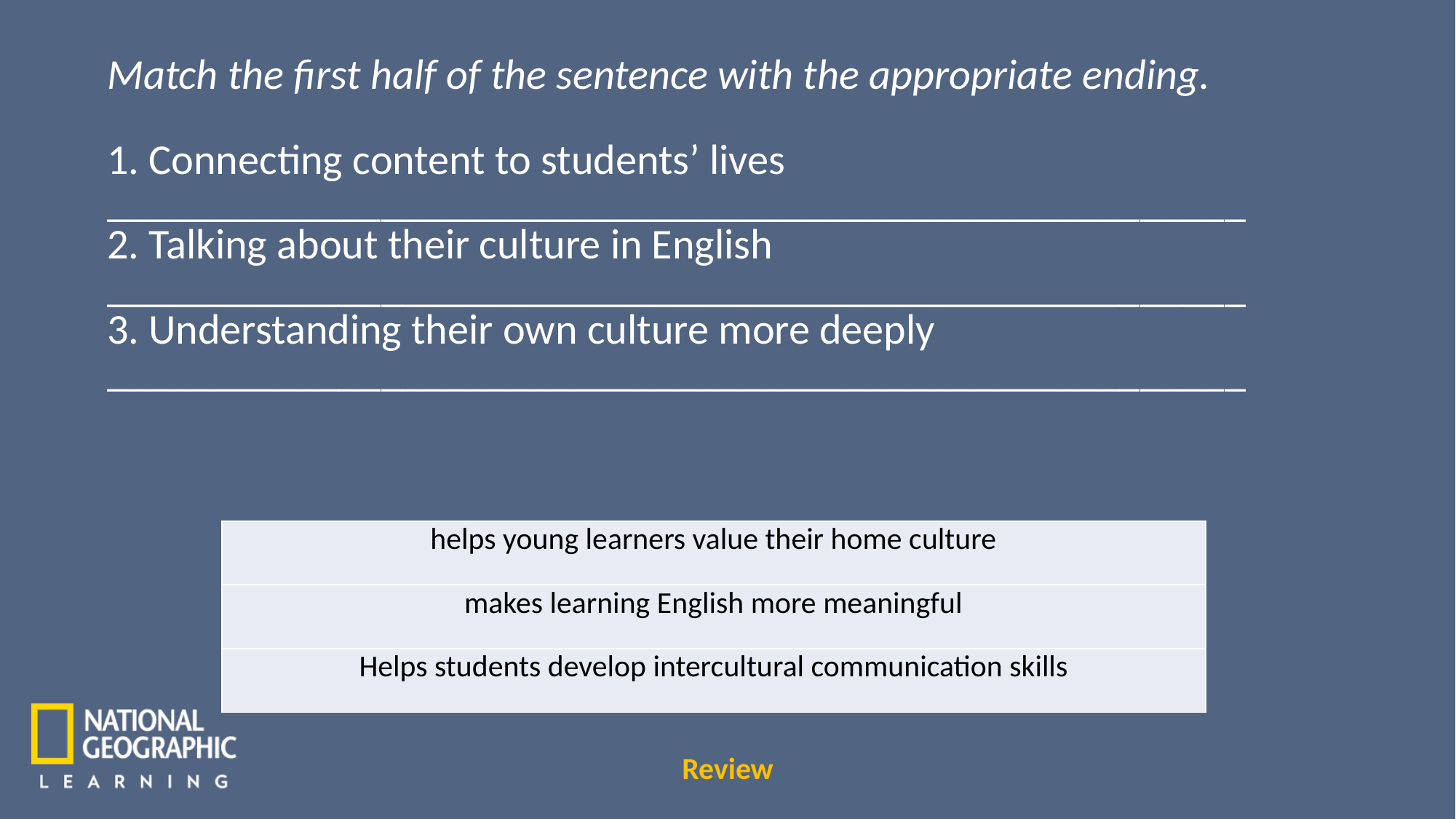

Match the first half of the sentence with the appropriate ending.

1. Connecting content to students’ lives
______________________________________________________
2. Talking about their culture in English
______________________________________________________
3. Understanding their own culture more deeply
______________________________________________________

| helps young learners value their home culture |
| --- |
| makes learning English more meaningful |
| Helps students develop intercultural communication skills |